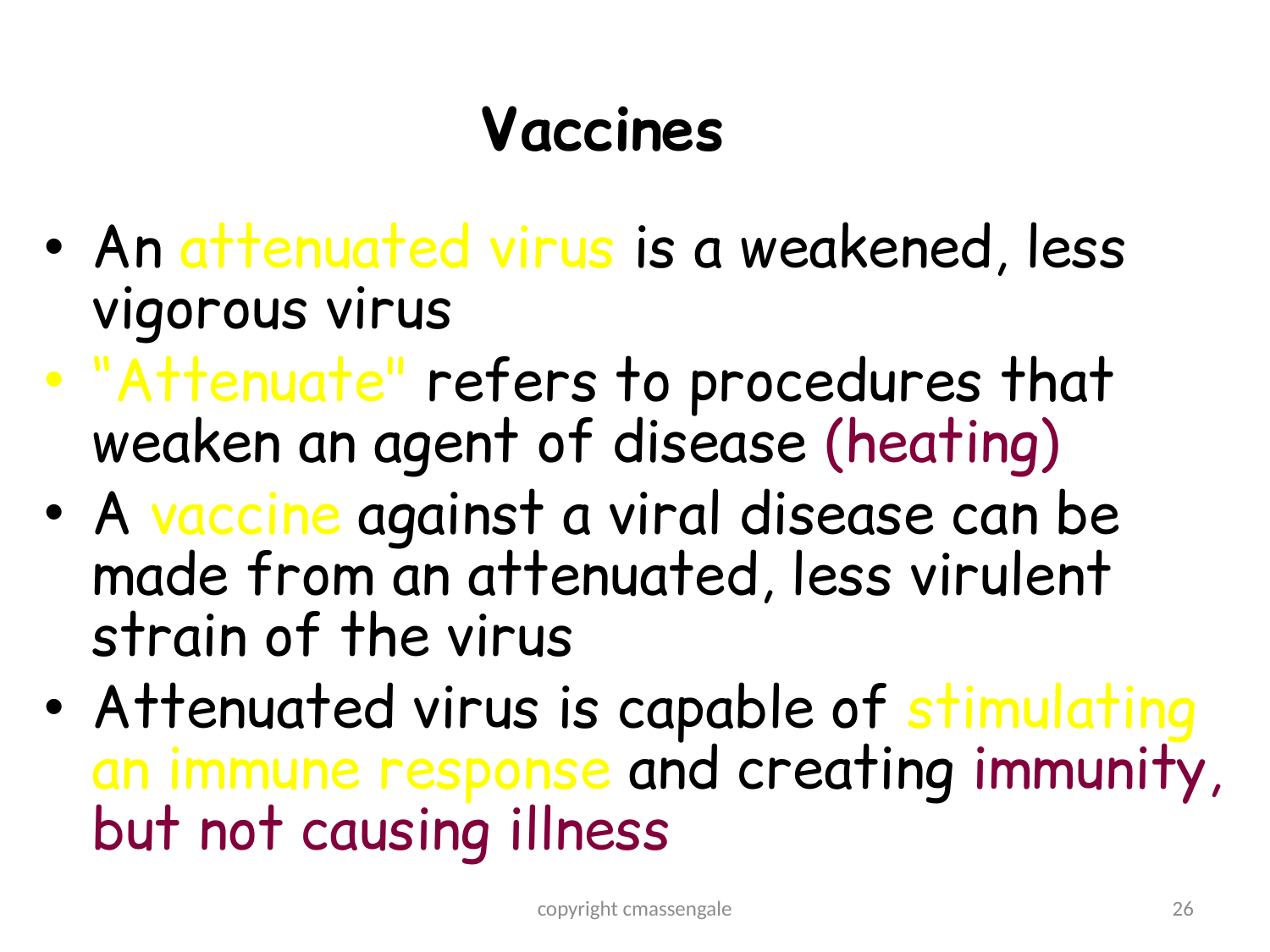

# Vaccines

An attenuated virus is a weakened, less vigorous virus
“Attenuate" refers to procedures that weaken an agent of disease (heating)
A vaccine against a viral disease can be made from an attenuated, less virulent strain of the virus
Attenuated virus is capable of stimulating an immune response and creating immunity, but not causing illness

copyright cmassengale
26